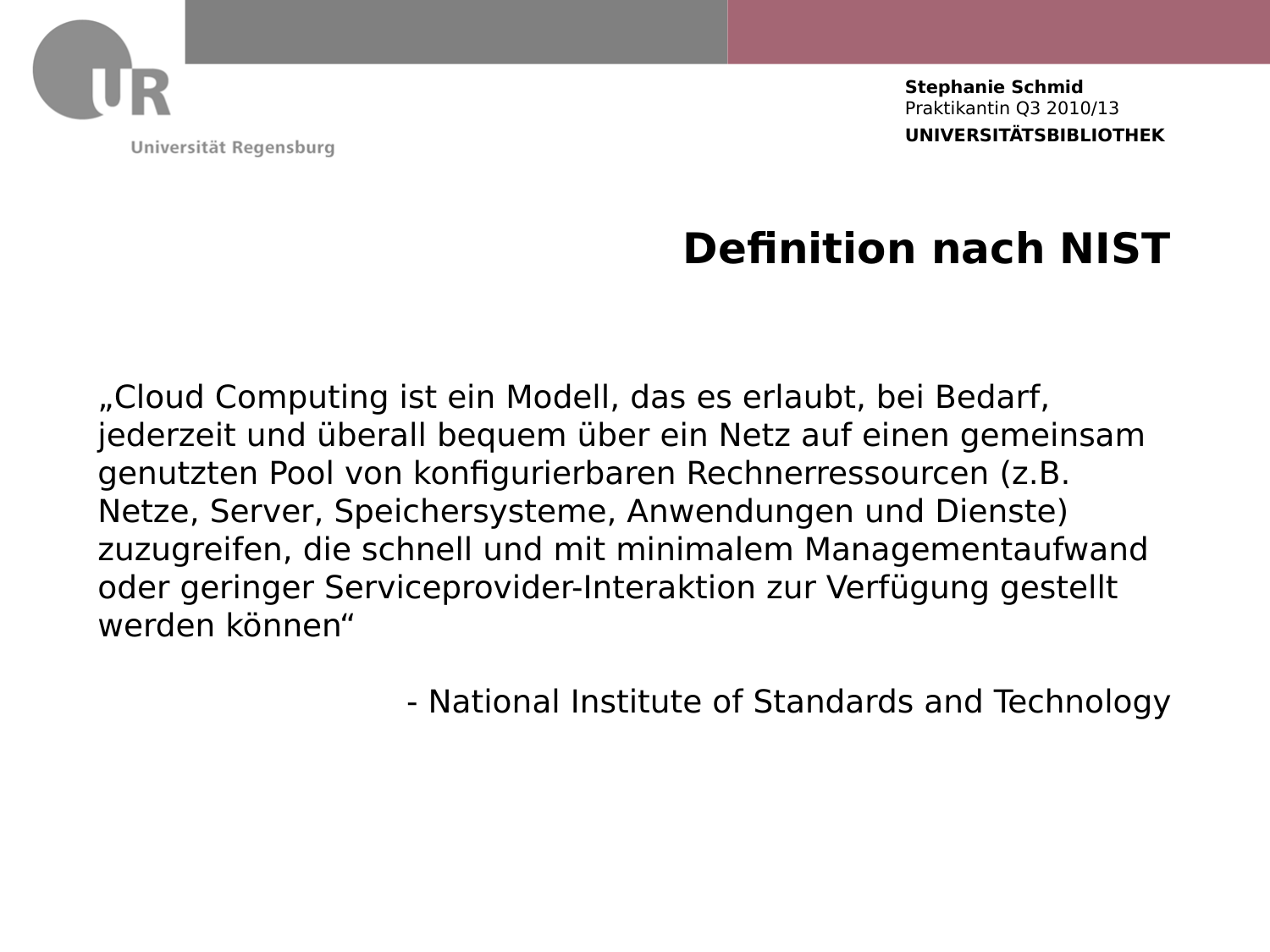

Definition nach NIST

„Cloud Computing ist ein Modell, das es erlaubt, bei Bedarf, jederzeit und überall bequem über ein Netz auf einen gemeinsam genutzten Pool von konfigurierbaren Rechnerressourcen (z.B. Netze, Server, Speichersysteme, Anwendungen und Dienste) zuzugreifen, die schnell und mit minimalem Managementaufwand oder geringer Serviceprovider-Interaktion zur Verfügung gestellt werden können“

- National Institute of Standards and Technology